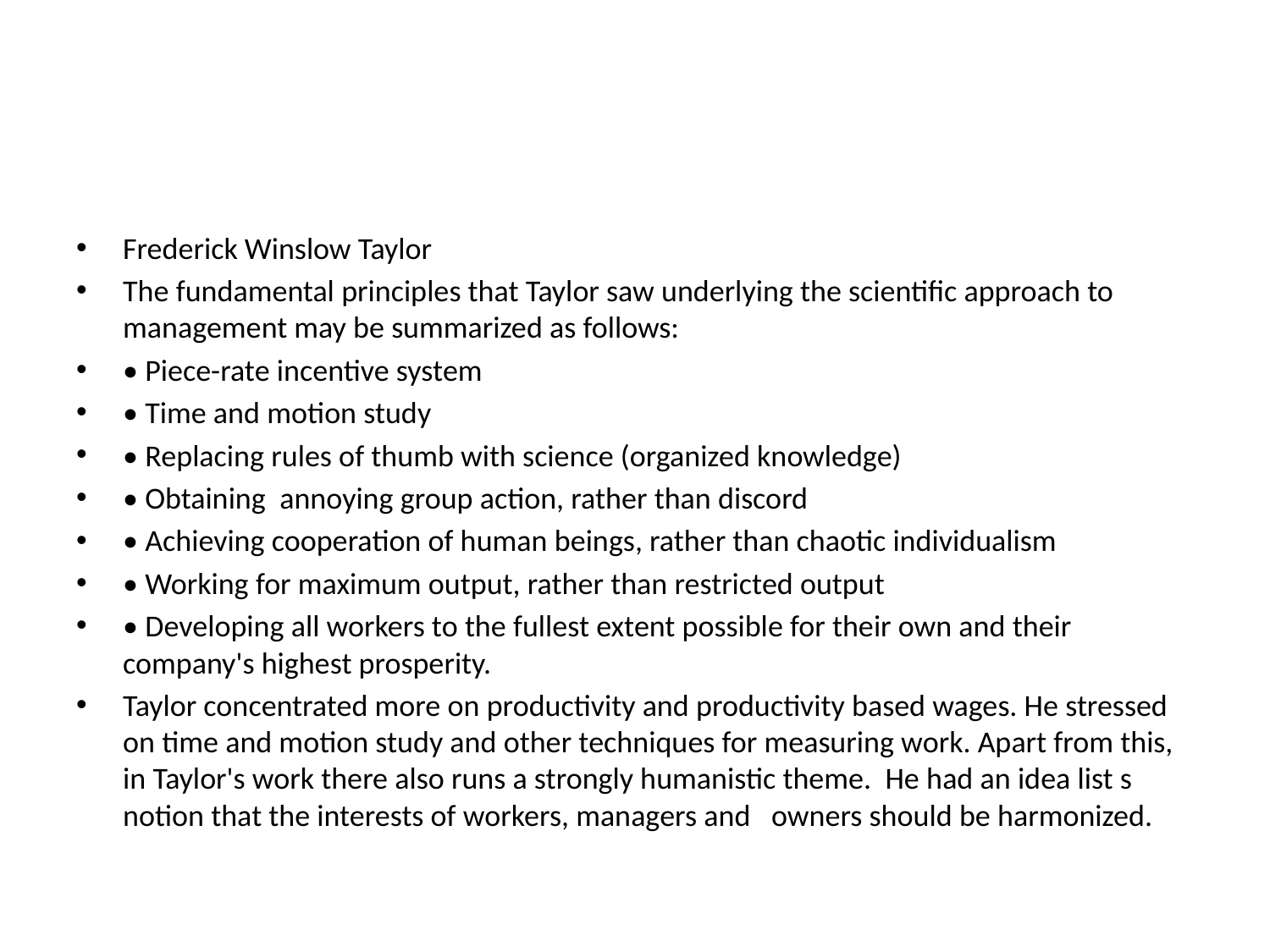

Frederick Winslow Taylor
The fundamental principles that Taylor saw underlying the scientific approach to management may be summarized as follows:
• Piece-rate incentive system
• Time and motion study
• Replacing rules of thumb with science (organized knowledge)
• Obtaining  annoying group action, rather than discord
• Achieving cooperation of human beings, rather than chaotic individualism
• Working for maximum output, rather than restricted output
• Developing all workers to the fullest extent possible for their own and their company's highest prosperity.
Taylor concentrated more on productivity and productivity based wages. He stressed on time and motion study and other techniques for measuring work. Apart from this, in Taylor's work there also runs a strongly humanistic theme.  He had an idea list s notion that the interests of workers, managers and   owners should be harmonized.